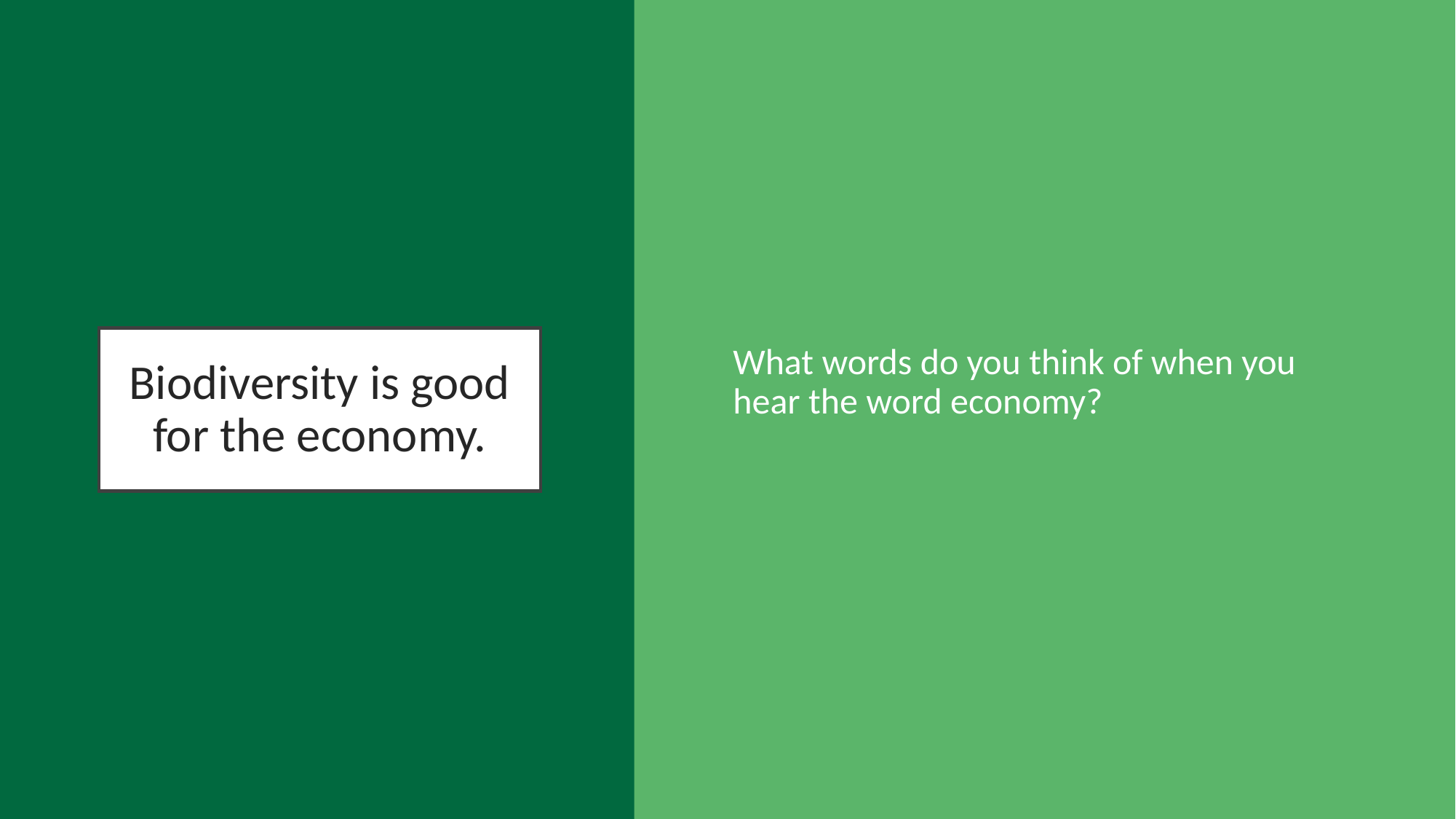

What words do you think of when you hear the word economy?

# Biodiversity is good for the economy.